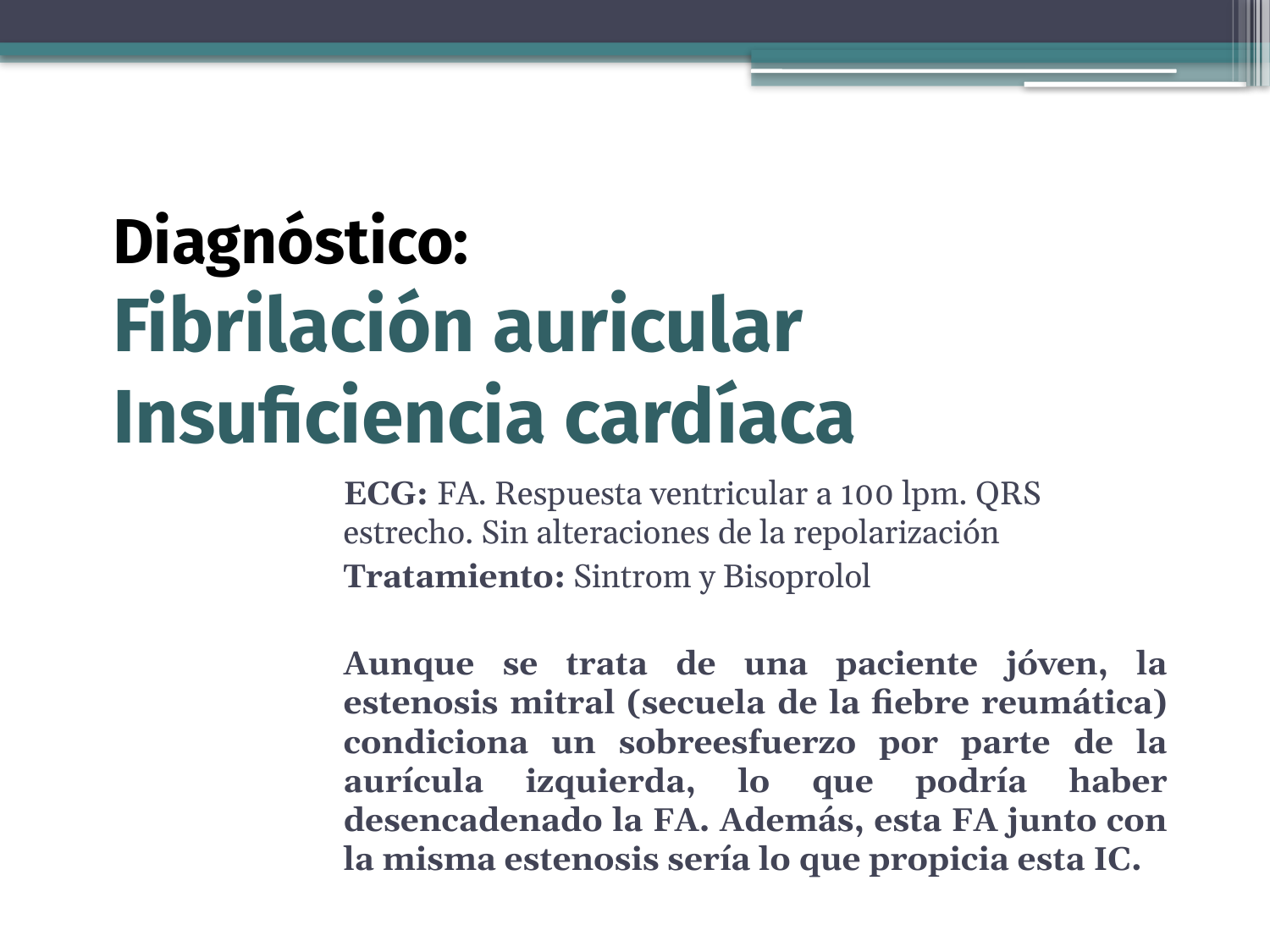

# Diagnóstico: Fibrilación auricular Insuficiencia cardíaca
ECG: FA. Respuesta ventricular a 100 lpm. QRS estrecho. Sin alteraciones de la repolarización
Tratamiento: Sintrom y Bisoprolol

Aunque se trata de una paciente jóven, la estenosis mitral (secuela de la fiebre reumática) condiciona un sobreesfuerzo por parte de la aurícula izquierda, lo que podría haber desencadenado la FA. Además, esta FA junto con la misma estenosis sería lo que propicia esta IC.